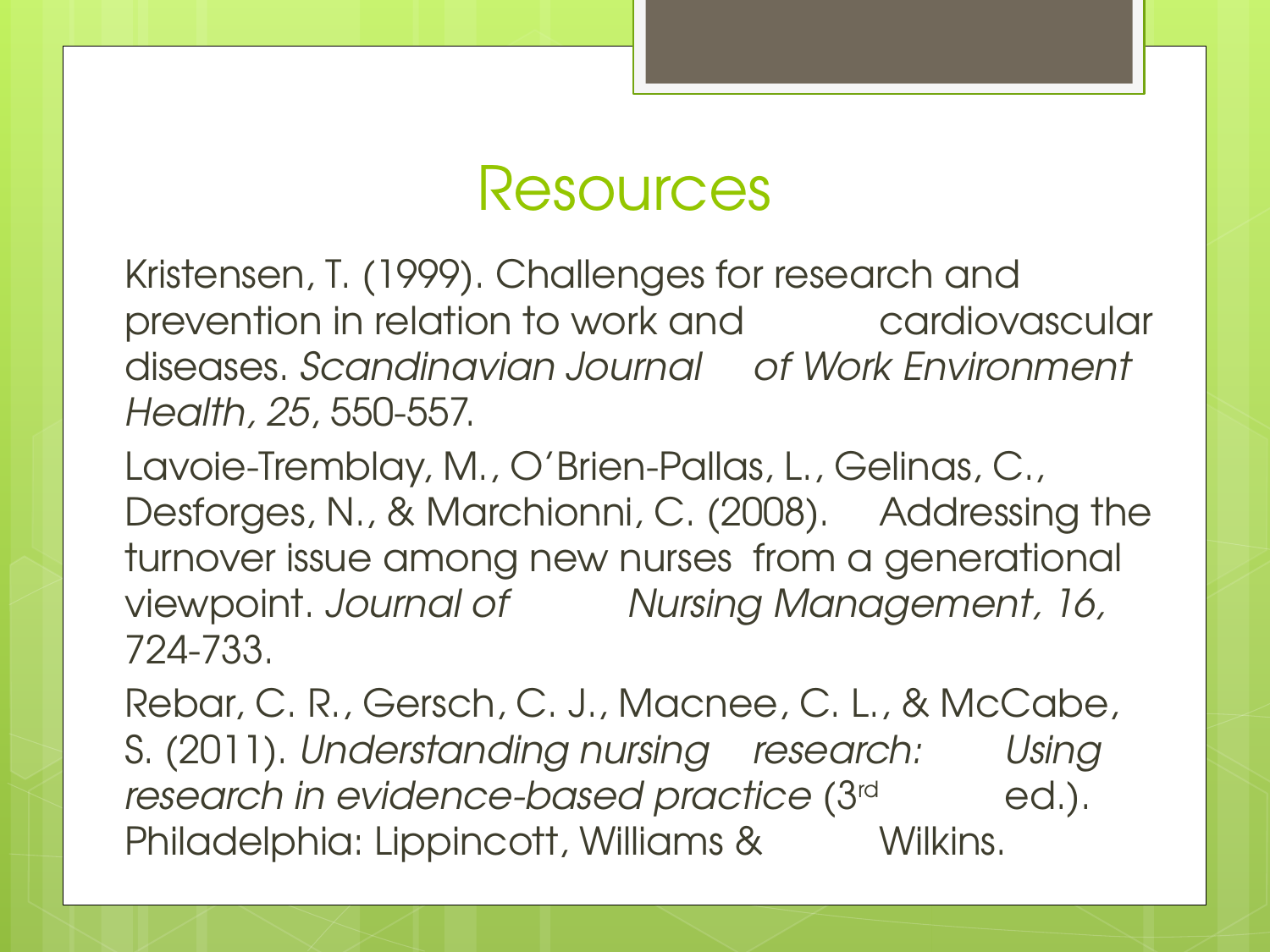

# Resources
Kristensen, T. (1999). Challenges for research and
	prevention in relation to work and 	cardiovascular diseases. Scandinavian Journal 	of Work Environment Health, 25, 550-557.
Lavoie-Tremblay, M., O’Brien-Pallas, L., Gelinas, C.,
	Desforges, N., & Marchionni, C. (2008). 	Addressing the turnover issue among new nurses 	from a generational viewpoint. Journal of 	Nursing Management, 16, 724-733.
Rebar, C. R., Gersch, C. J., Macnee, C. L., & McCabe,    	S. (2011). Understanding nursing 	research: 	Using research in evidence-based practice (3rd 	ed.). Philadelphia: Lippincott, Williams & 	Wilkins.